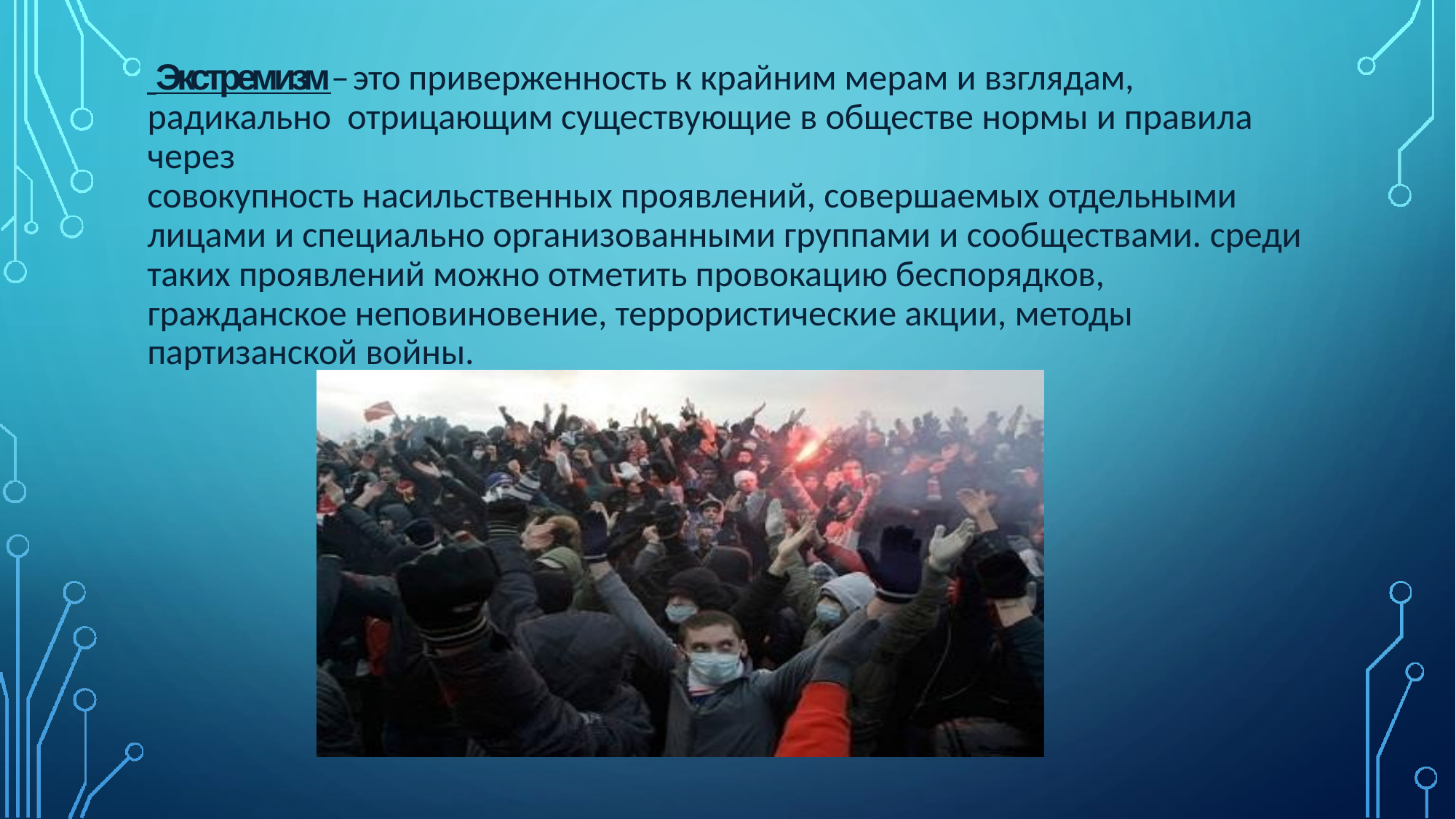

Экстремизм– это приверженность к крайним мерам и взглядам, радикально  отрицающим существующие в обществе нормы и правила через
совокупность насильственных проявлений, совершаемых отдельными  лицами и специально организованными группами и сообществами. среди
таких проявлений можно отметить провокацию беспорядков,  гражданское неповиновение, террористические акции, методы
партизанской войны.